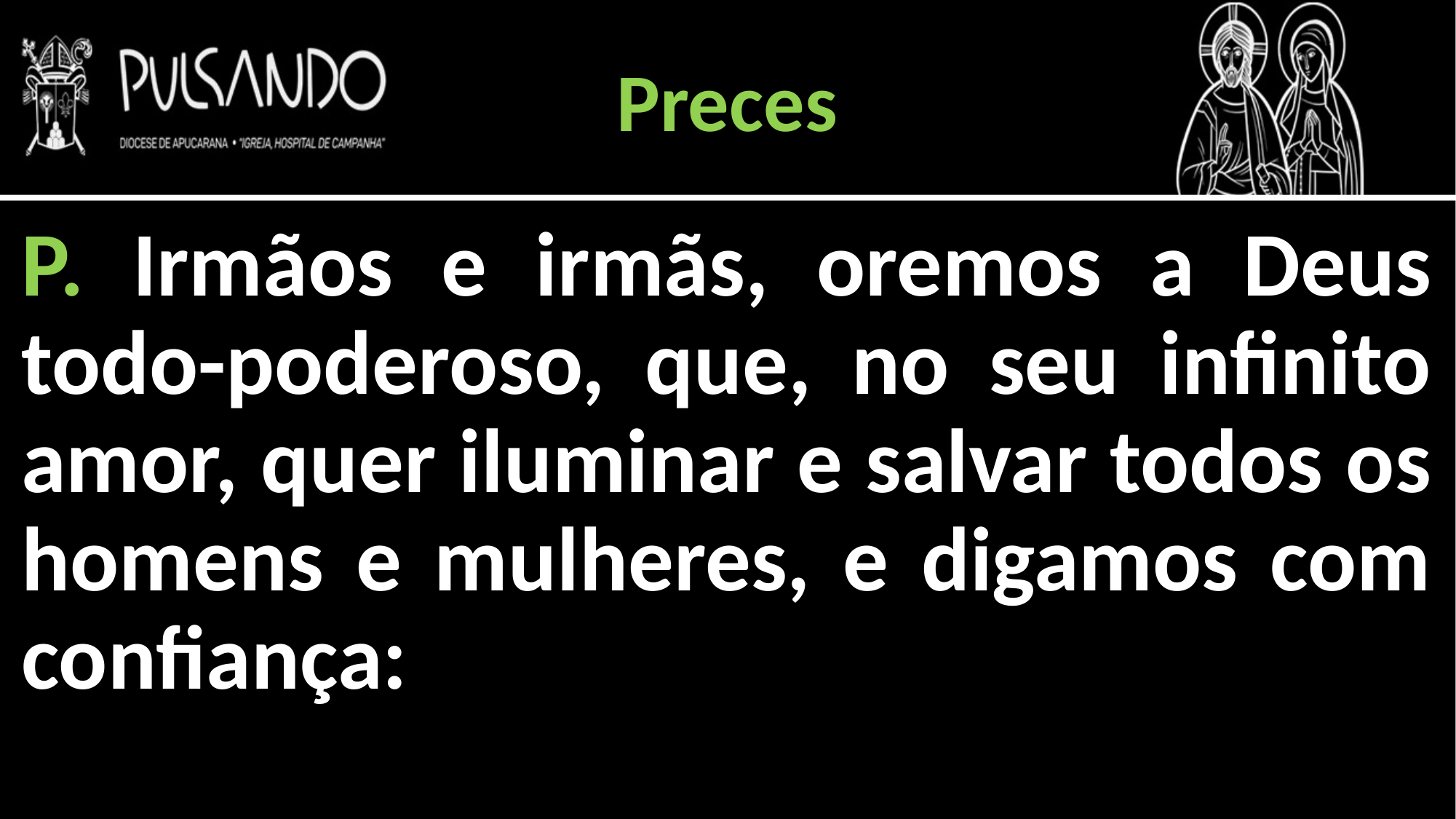

Preces
P. Irmãos e irmãs, oremos a Deus todo-poderoso, que, no seu infinito amor, quer iluminar e salvar todos os homens e mulheres, e digamos com confiança: